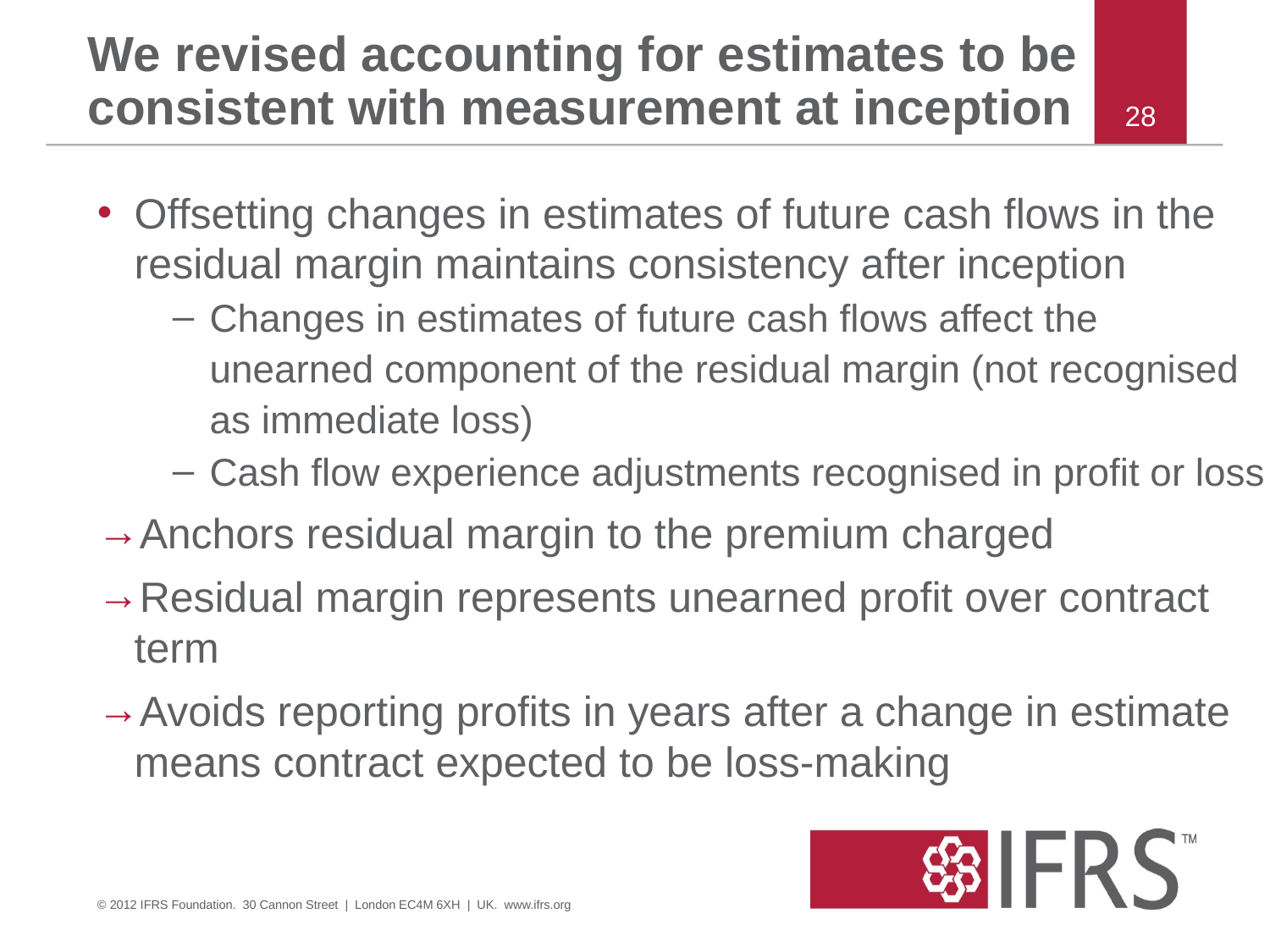

# We revised accounting for estimates to be consistent with measurement at inception
28
Offsetting changes in estimates of future cash flows in the residual margin maintains consistency after inception
Changes in estimates of future cash flows affect the unearned component of the residual margin (not recognised as immediate loss)
Cash flow experience adjustments recognised in profit or loss
Anchors residual margin to the premium charged
Residual margin represents unearned profit over contract term
Avoids reporting profits in years after a change in estimate means contract expected to be loss-making
© 2012 IFRS Foundation.  30 Cannon Street  |  London EC4M 6XH  |  UK.  www.ifrs.org